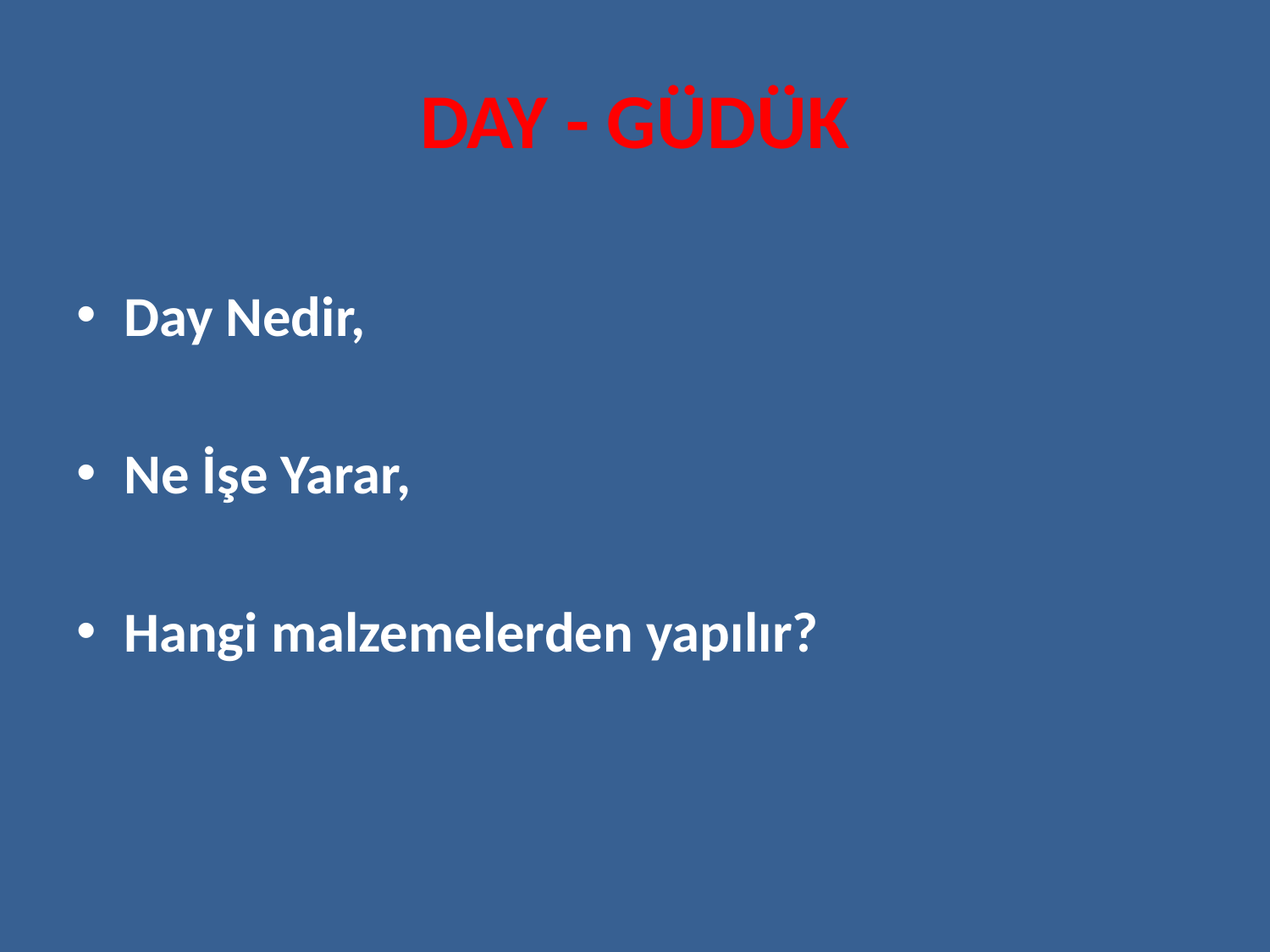

# DAY - GÜDÜK
Day Nedir,

Ne İşe Yarar,

Hangi malzemelerden yapılır?